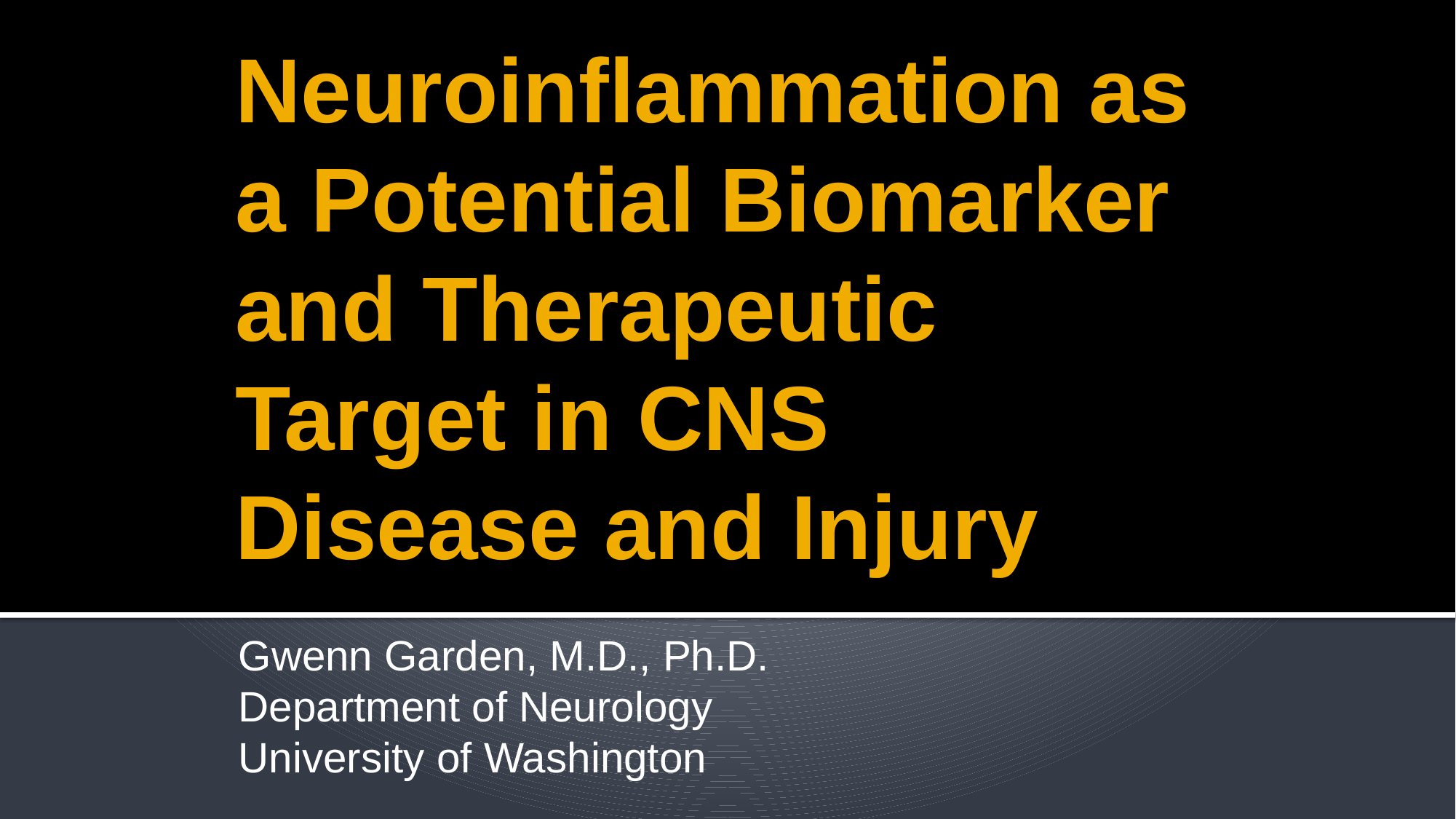

# Neuroinflammation as a Potential Biomarker and Therapeutic Target in CNS Disease and Injury
Gwenn Garden, M.D., Ph.D.
Department of Neurology
University of Washington